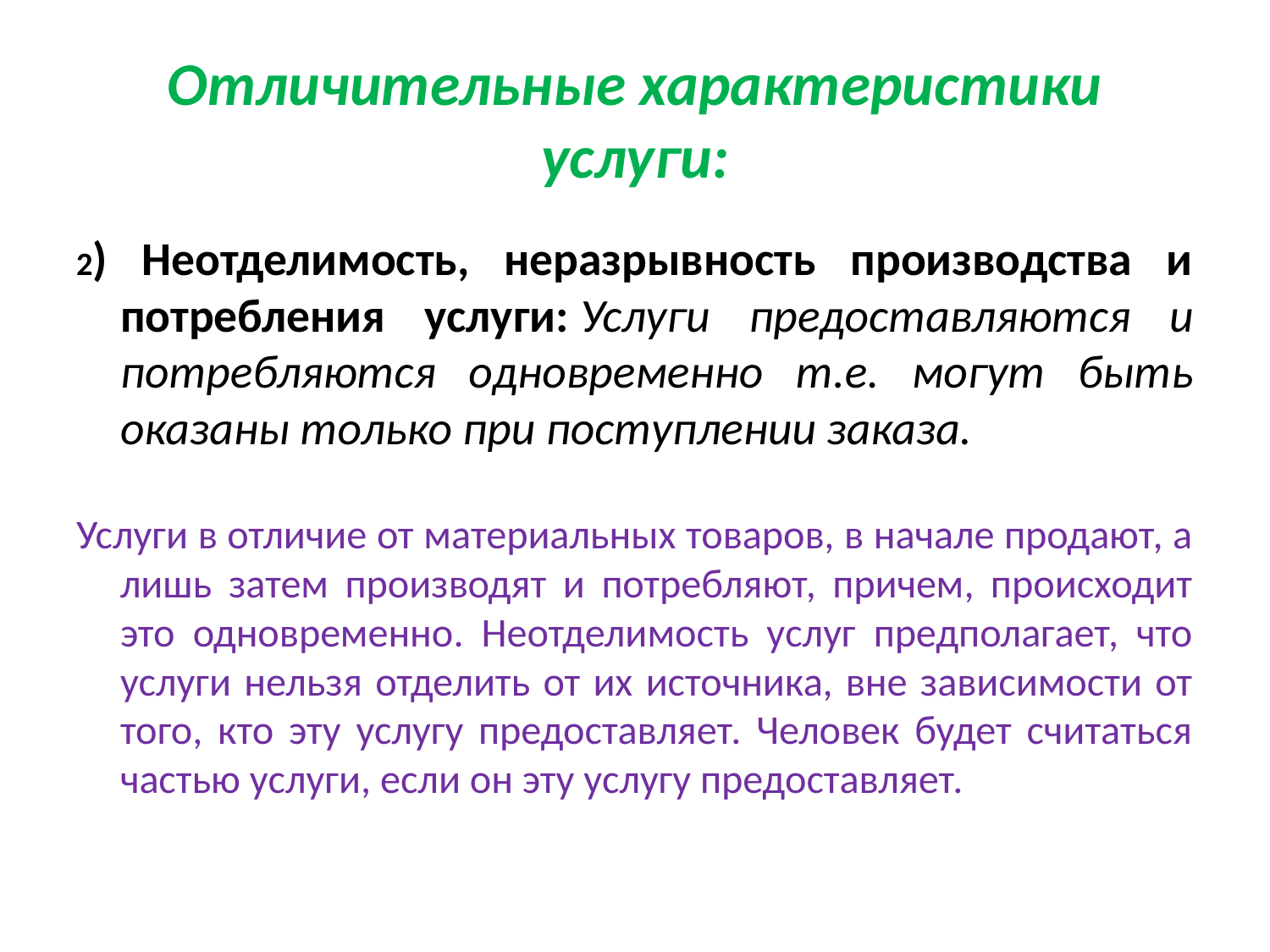

# Отличительные характеристики услуги:
2) Неотделимость, неразрывность производства и потребления услуги: Услуги предоставляются и потребляются одновременно т.е. могут быть оказаны только при поступлении заказа.

Услуги в отличие от материальных товаров, в начале продают, а лишь затем производят и потребляют, причем, происходит это одновременно. Неотделимость услуг предполагает, что услуги нельзя отделить от их источника, вне зависимости от того, кто эту услугу предоставляет. Человек будет считаться частью услуги, если он эту услугу предоставляет.